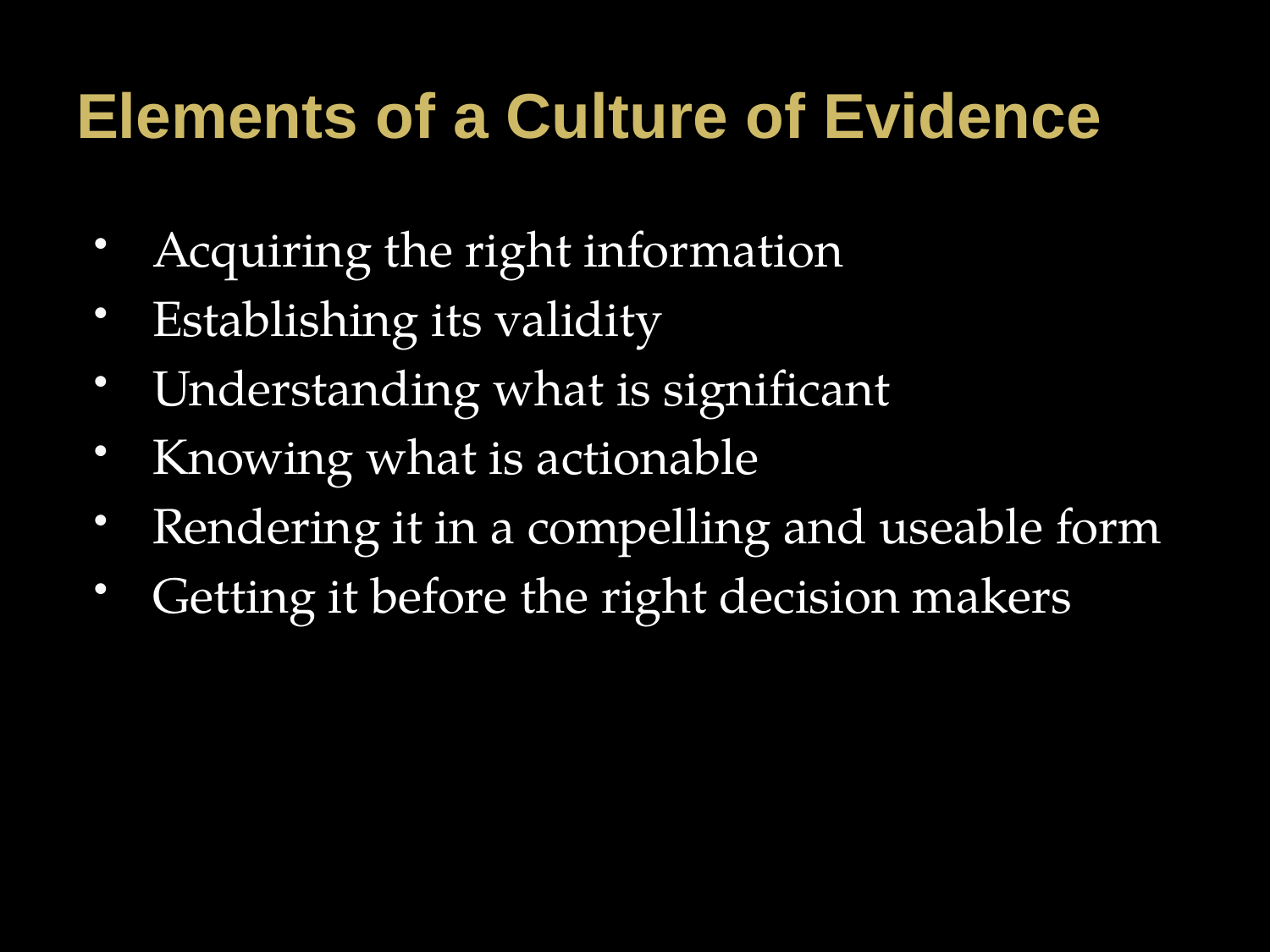

Elements of a Culture of Evidence
Acquiring the right information
Establishing its validity
Understanding what is significant
Knowing what is actionable
Rendering it in a compelling and useable form
Getting it before the right decision makers